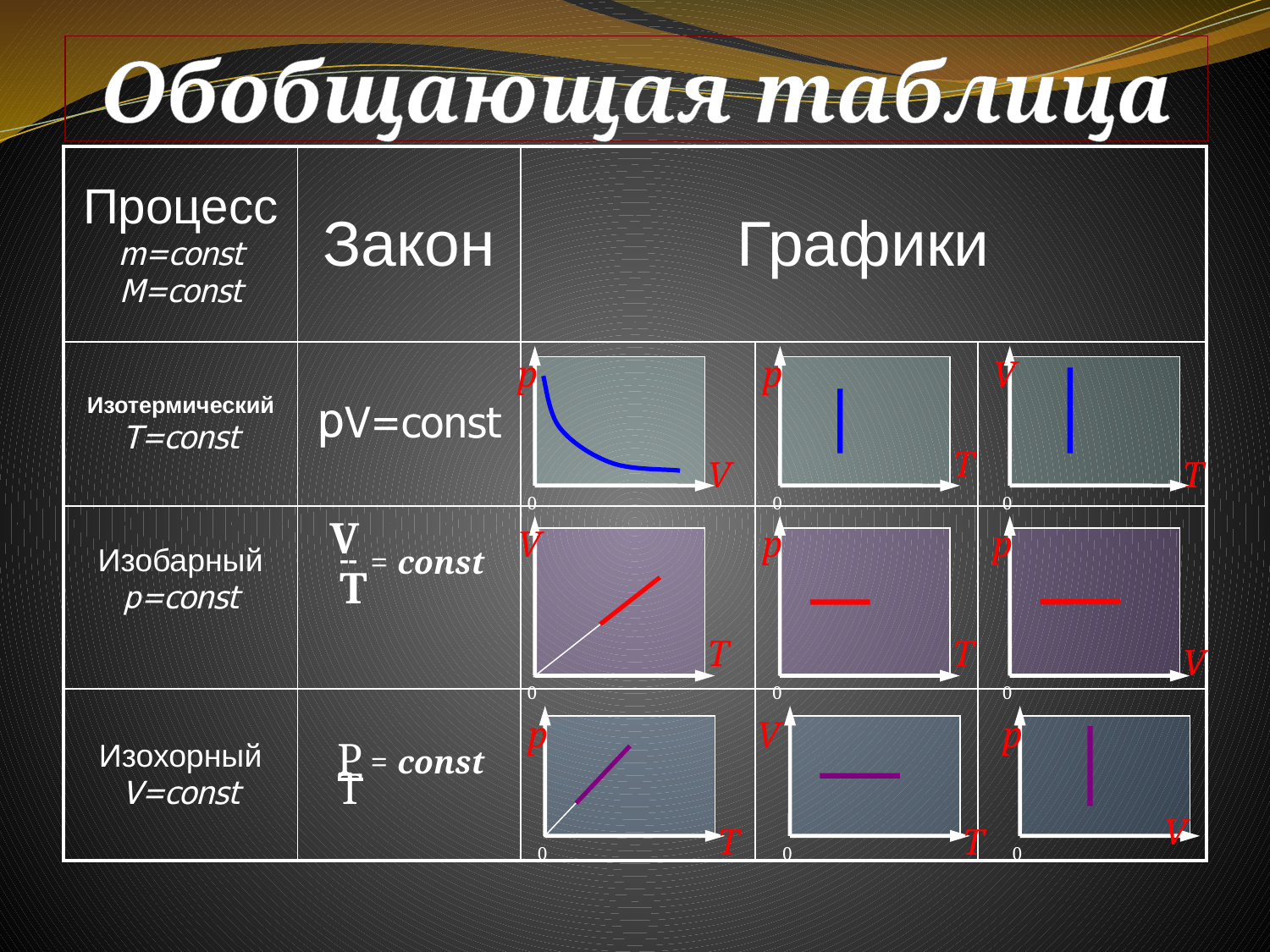

Обобщающая таблица
#
| Процесс m=const M=const | Закон | Графики |  |  |
| --- | --- | --- | --- | --- |
| Изотермический T=const | pV=const |  |  |  |
| Изобарный p=const |  |  |  |  |
| Изохорный V=const |  |  |  |  |

p

V
0

p

T
0

V

T
0

V
V

T
0

p

T
0

p

V
0

--
=
const
T
p

T
0

V

T
0

p

V
0

P
=
const
T